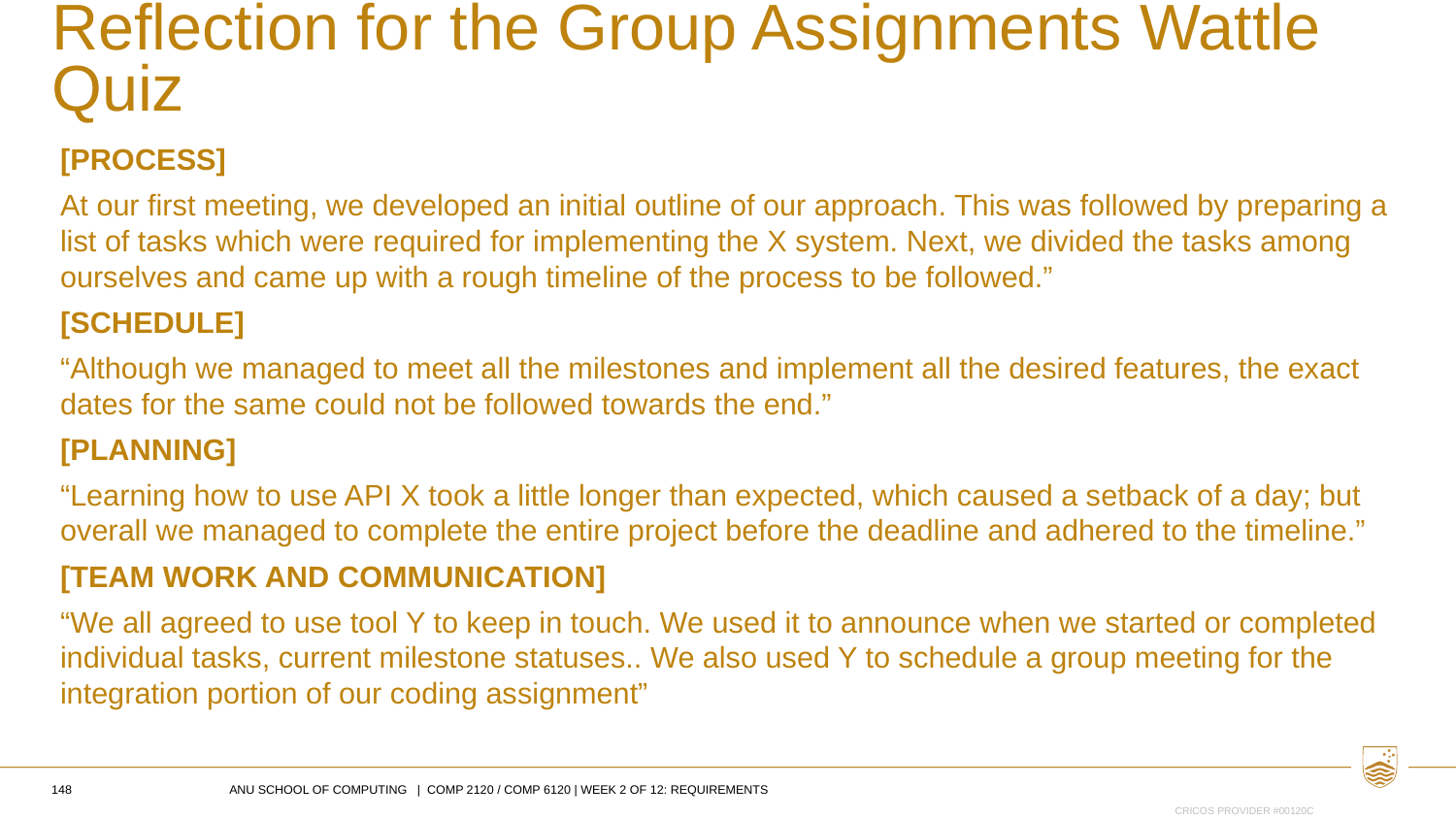

# Reflection for the Group Assignments Wattle Quiz
[PROCESS]
At our first meeting, we developed an initial outline of our approach. This was followed by preparing a list of tasks which were required for implementing the X system. Next, we divided the tasks among ourselves and came up with a rough timeline of the process to be followed.”
[SCHEDULE]
“Although we managed to meet all the milestones and implement all the desired features, the exact dates for the same could not be followed towards the end.”
[PLANNING]
“Learning how to use API X took a little longer than expected, which caused a setback of a day; but overall we managed to complete the entire project before the deadline and adhered to the timeline.”
[TEAM WORK AND COMMUNICATION]
“We all agreed to use tool Y to keep in touch. We used it to announce when we started or completed individual tasks, current milestone statuses.. We also used Y to schedule a group meeting for the integration portion of our coding assignment”
148
ANU SCHOOL OF COMPUTING   |  COMP 2120 / COMP 6120 | WEEK 2 OF 12: Requirements